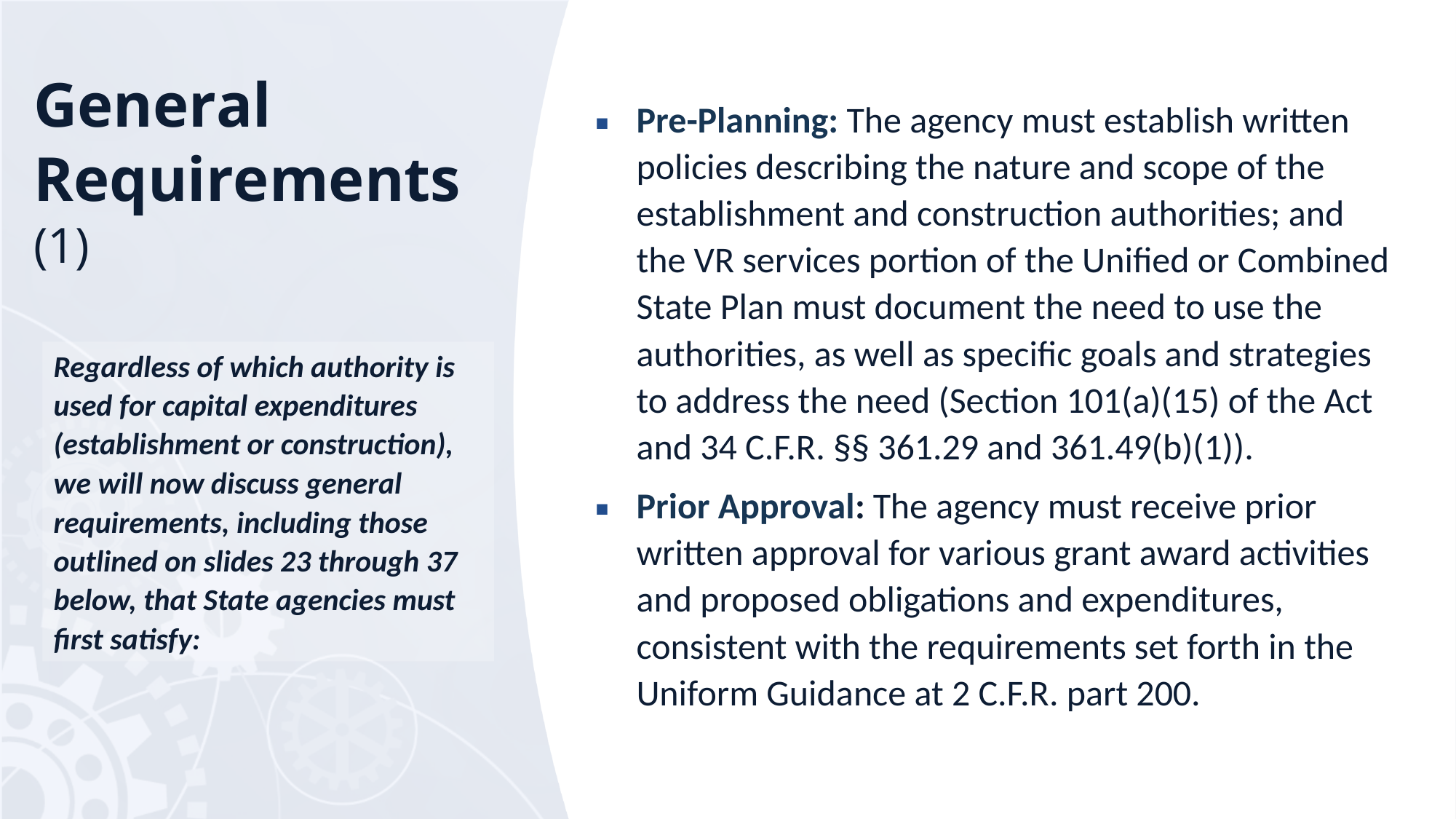

# General Requirements (1)
Pre-Planning: The agency must establish written policies describing the nature and scope of the establishment and construction authorities; and the VR services portion of the Unified or Combined State Plan must document the need to use the authorities, as well as specific goals and strategies to address the need (Section 101(a)(15) of the Act and 34 C.F.R. §§ 361.29 and 361.49(b)(1)).
Prior Approval: The agency must receive prior written approval for various grant award activities and proposed obligations and expenditures, consistent with the requirements set forth in the Uniform Guidance at 2 C.F.R. part 200.

Regardless of which authority is used for capital expenditures (establishment or construction), we will now discuss general requirements, including those outlined on slides 23 through 37 below, that State agencies must first satisfy: